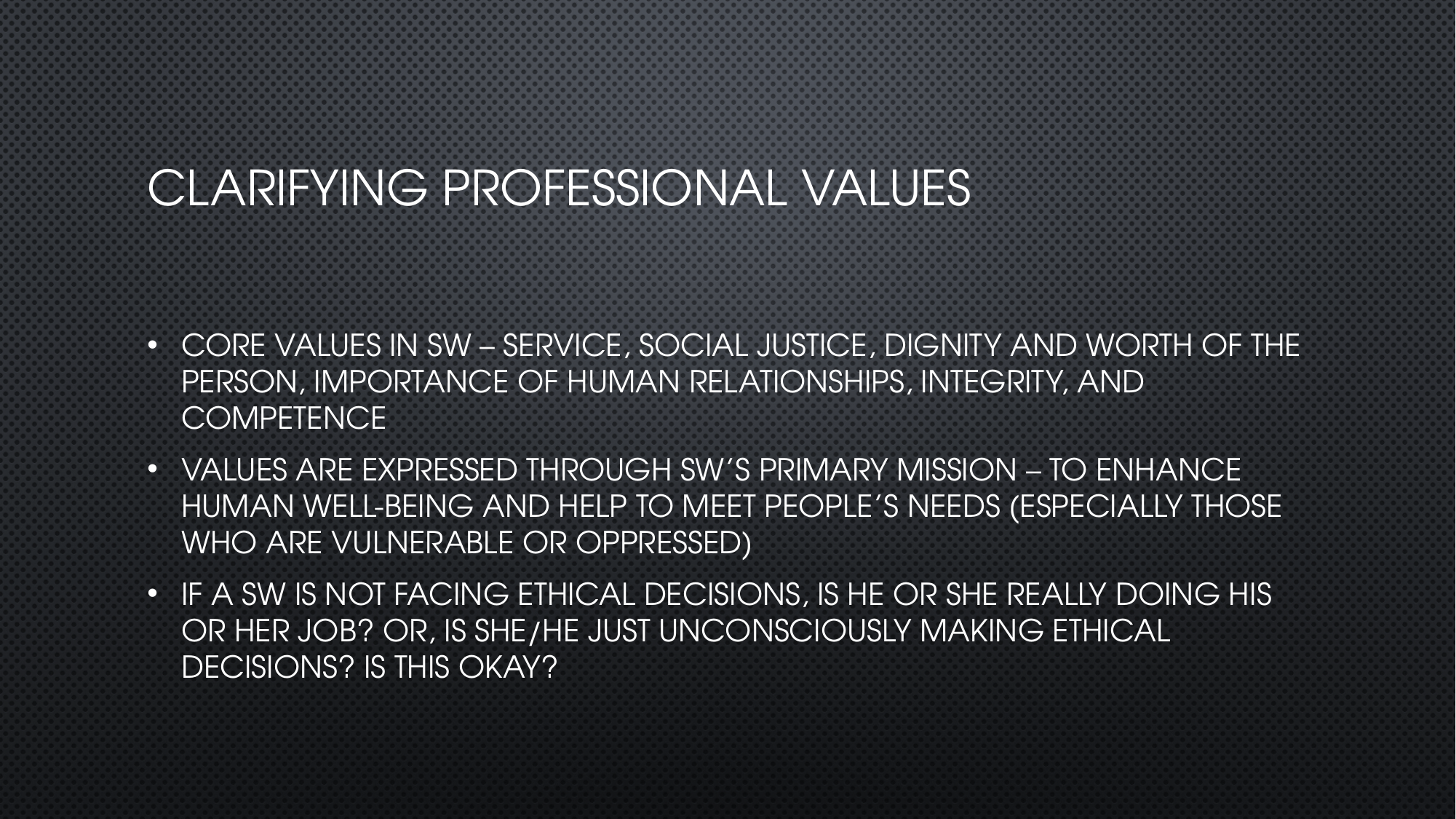

# Clarifying Professional Values
Core Values in SW – service, social justice, dignity and worth of the person, importance of human relationships, integrity, and competence
Values are expressed through SW’s primary mission – to enhance human well-being and help to meet people’s needs (especially those who are vulnerable or oppressed)
If a SW is not facing ethical decisions, is he or she really doing his or her job? Or, is she/he just unconsciously making ethical decisions? Is this okay?